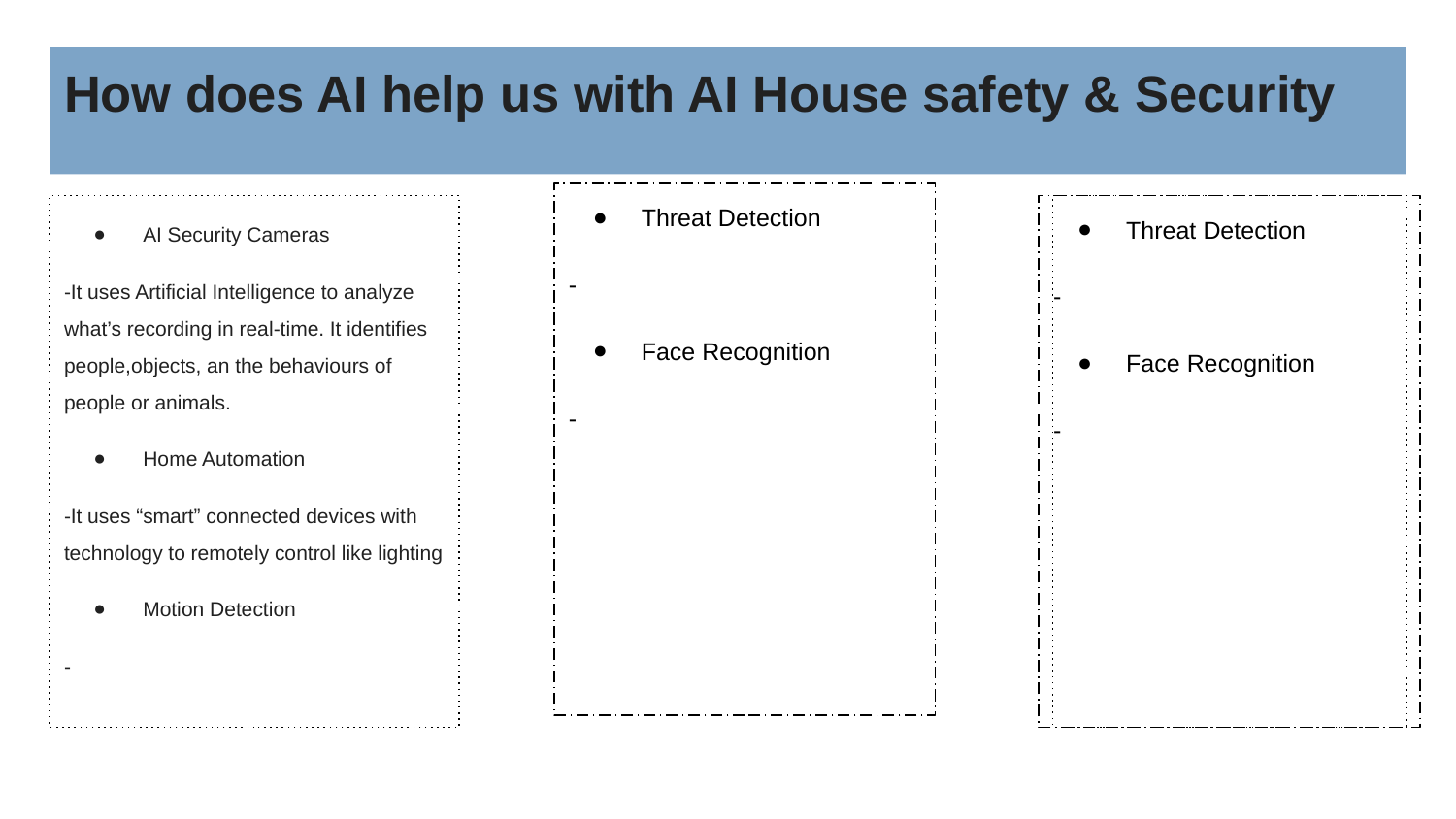

# How does AI help us with AI House safety & Security
Threat Detection

-

Face Recognition

-
AI Security Cameras
-It uses Artificial Intelligence to analyze what’s recording in real-time. It identifies people,objects, an the behaviours of people or animals.
Home Automation
-It uses “smart” connected devices with technology to remotely control like lighting
Motion Detection
-
Threat Detection

-

Face Recognition

-